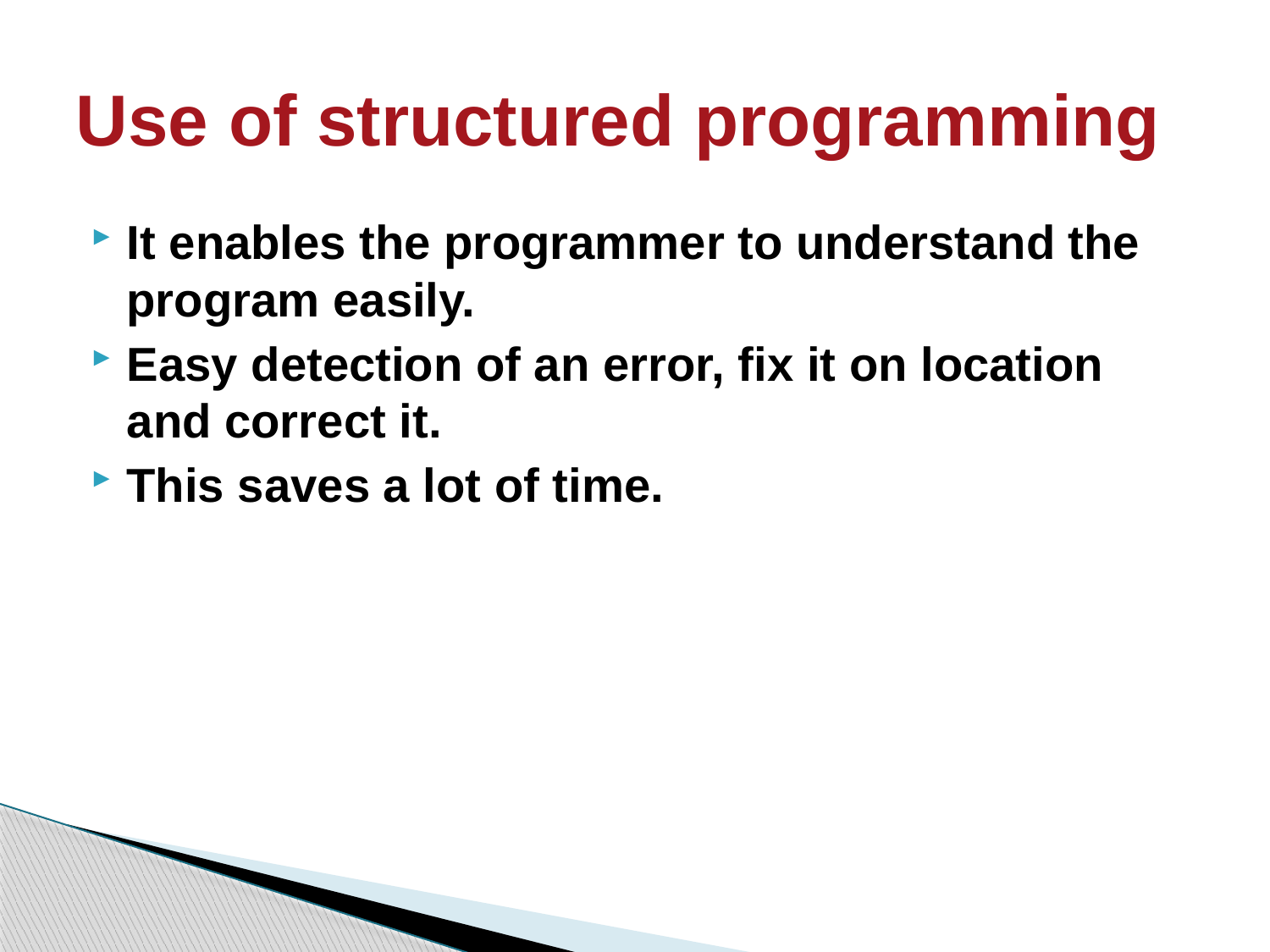

# Use of structured programming
It enables the programmer to understand the program easily.
Easy detection of an error, fix it on location and correct it.
This saves a lot of time.